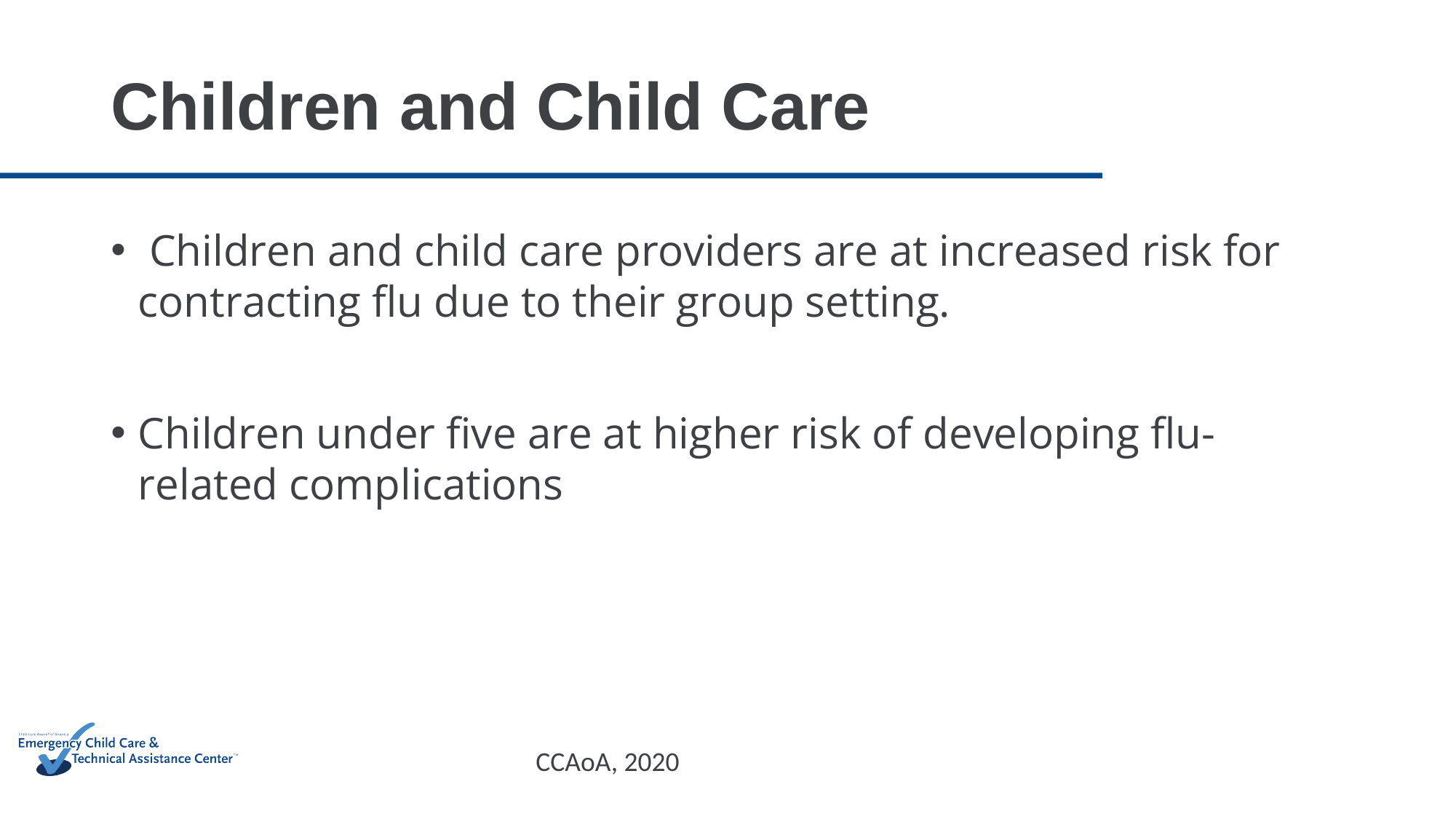

# Children and Child Care
 Children and child care providers are at increased risk for contracting flu due to their group setting.

Children under five are at higher risk of developing flu-related complications
CCAoA, 2020